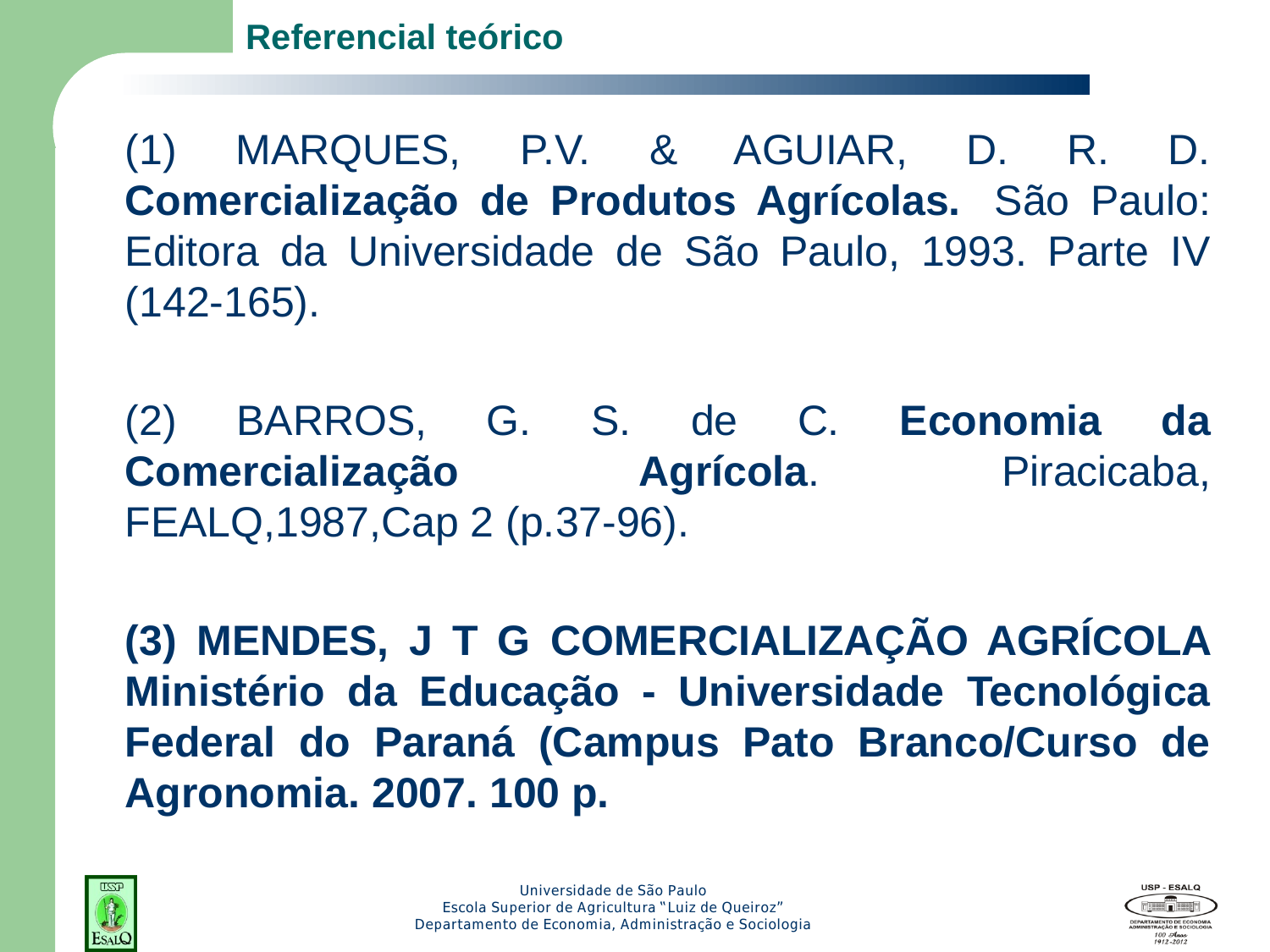

# Referencial teórico
(1) MARQUES, P.V. & AGUIAR, D. R. D. Comercialização de Produtos Agrícolas.  São Paulo: Editora da Universidade de São Paulo, 1993. Parte IV (142-165).

(2) BARROS, G. S. de C. Economia da Comercialização Agrícola. Piracicaba, FEALQ,1987,Cap 2 (p.37-96).

(3) MENDES, J T G COMERCIALIZAÇÃO AGRÍCOLA Ministério da Educação - Universidade Tecnológica Federal do Paraná (Campus Pato Branco/Curso de Agronomia. 2007. 100 p.